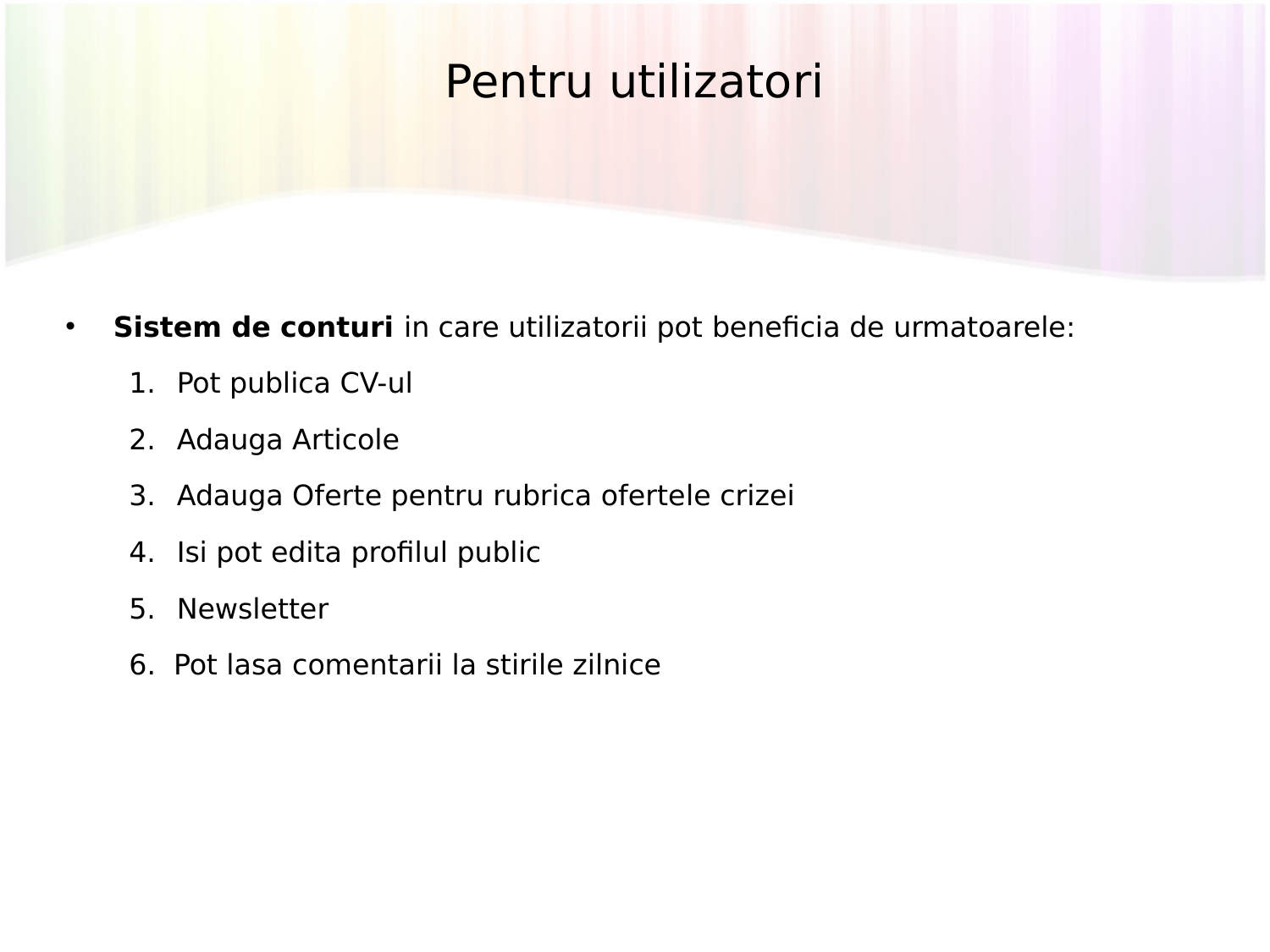

# Pentru utilizatori
Sistem de conturi in care utilizatorii pot beneficia de urmatoarele:
Pot publica CV-ul
Adauga Articole
Adauga Oferte pentru rubrica ofertele crizei
Isi pot edita profilul public
Newsletter
6.  Pot lasa comentarii la stirile zilnice